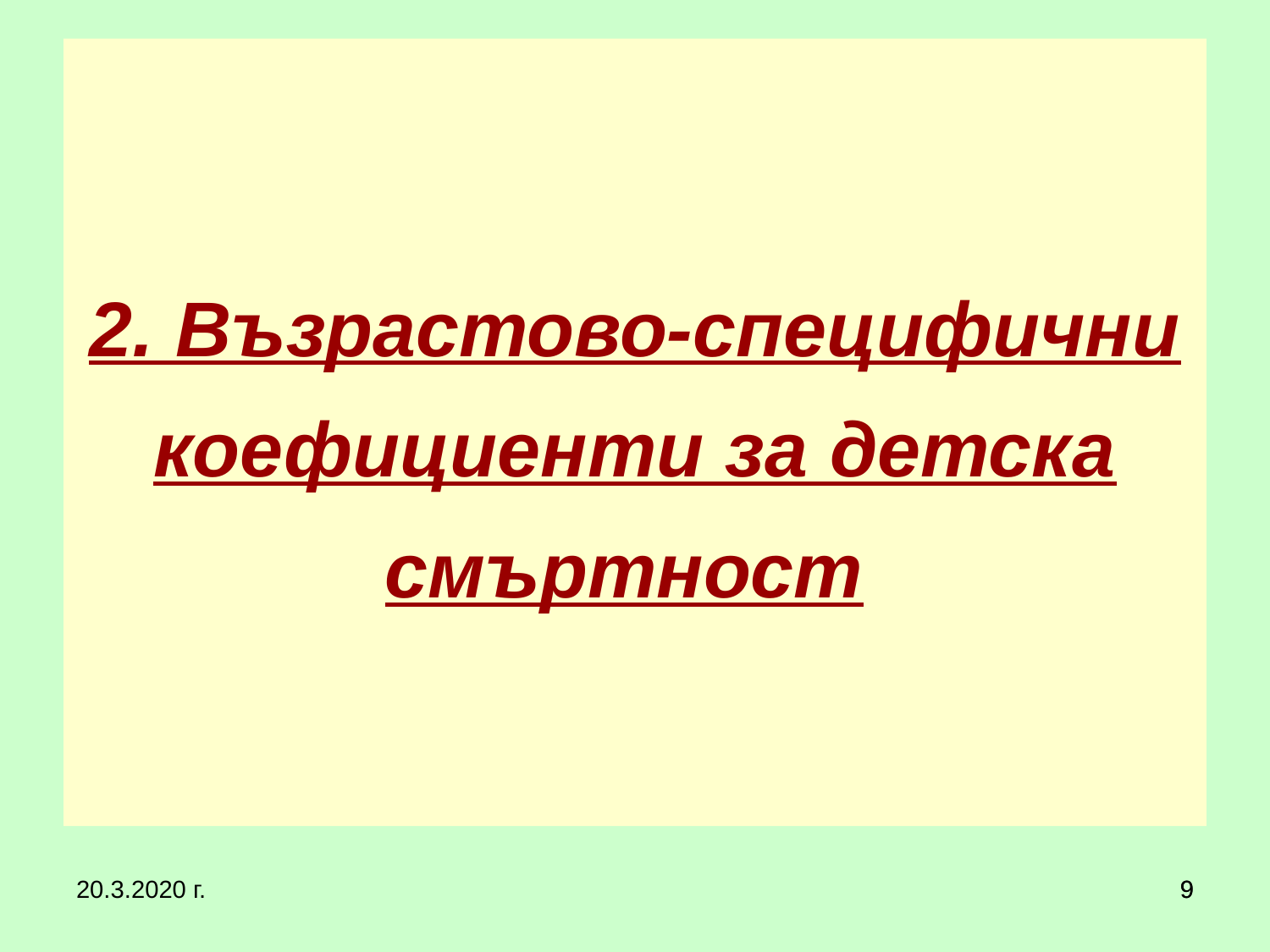

# 2. Възрастово-специфични коефициенти за детска смъртност
20.3.2020 г.
9
9